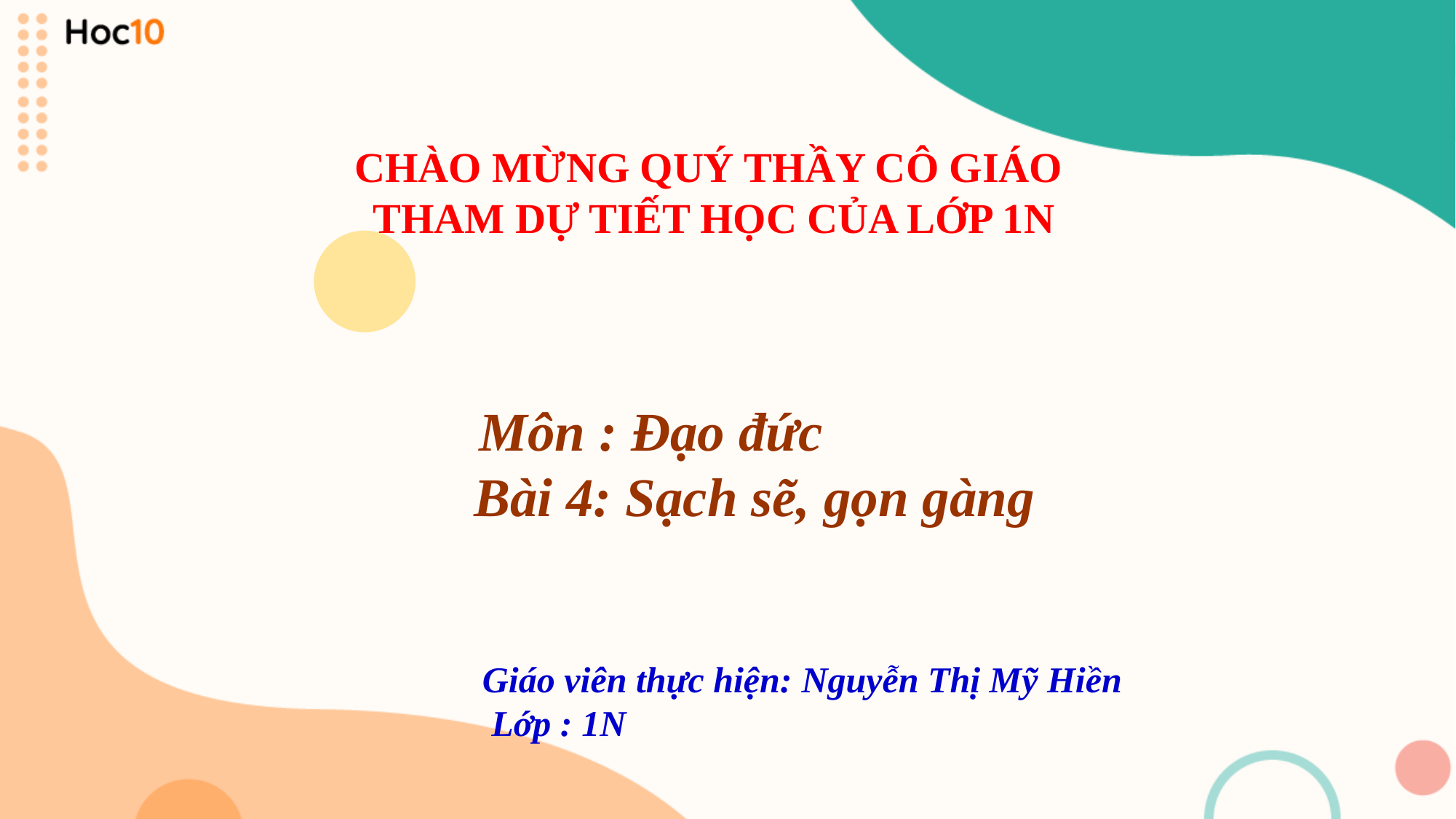

CHÀO MỪNG QUÝ THẦY CÔ GIÁO
THAM DỰ TIẾT HỌC CỦA LỚP 1N
  Môn : Đạo đức
Bài 4: Sạch sẽ, gọn gàng

Giáo viên thực hiện: Nguyễn Thị Mỹ Hiền
 Lớp : 1N